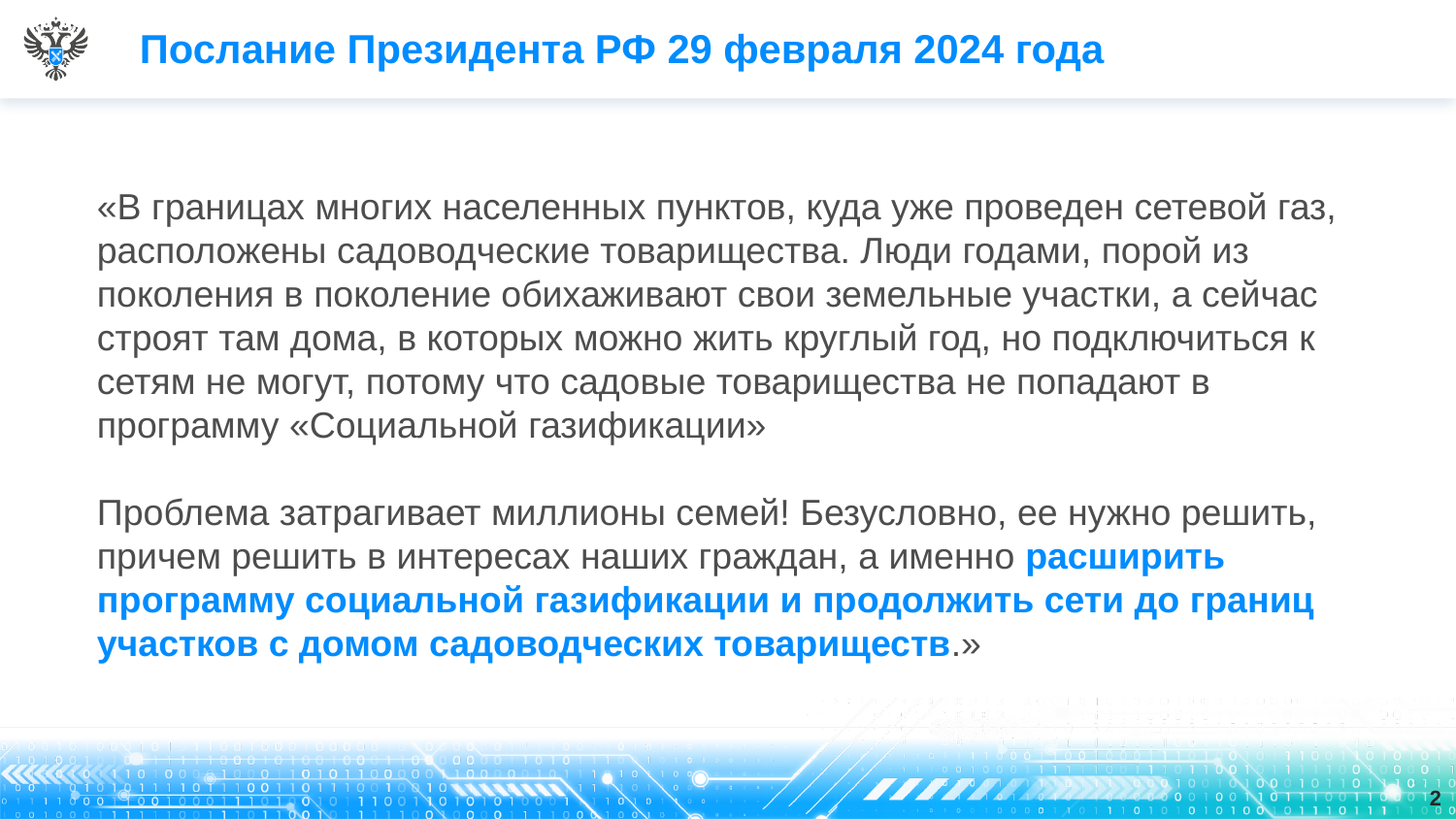

# Послание Президента РФ 29 февраля 2024 года
«В границах многих населенных пунктов, куда уже проведен сетевой газ, расположены садоводческие товарищества. Люди годами, порой из поколения в поколение обихаживают свои земельные участки, а сейчас строят там дома, в которых можно жить круглый год, но подключиться к сетям не могут, потому что садовые товарищества не попадают в программу «Социальной газификации»

Проблема затрагивает миллионы семей! Безусловно, ее нужно решить, причем решить в интересах наших граждан, а именно расширить программу социальной газификации и продолжить сети до границ участков с домом садоводческих товариществ.»
2